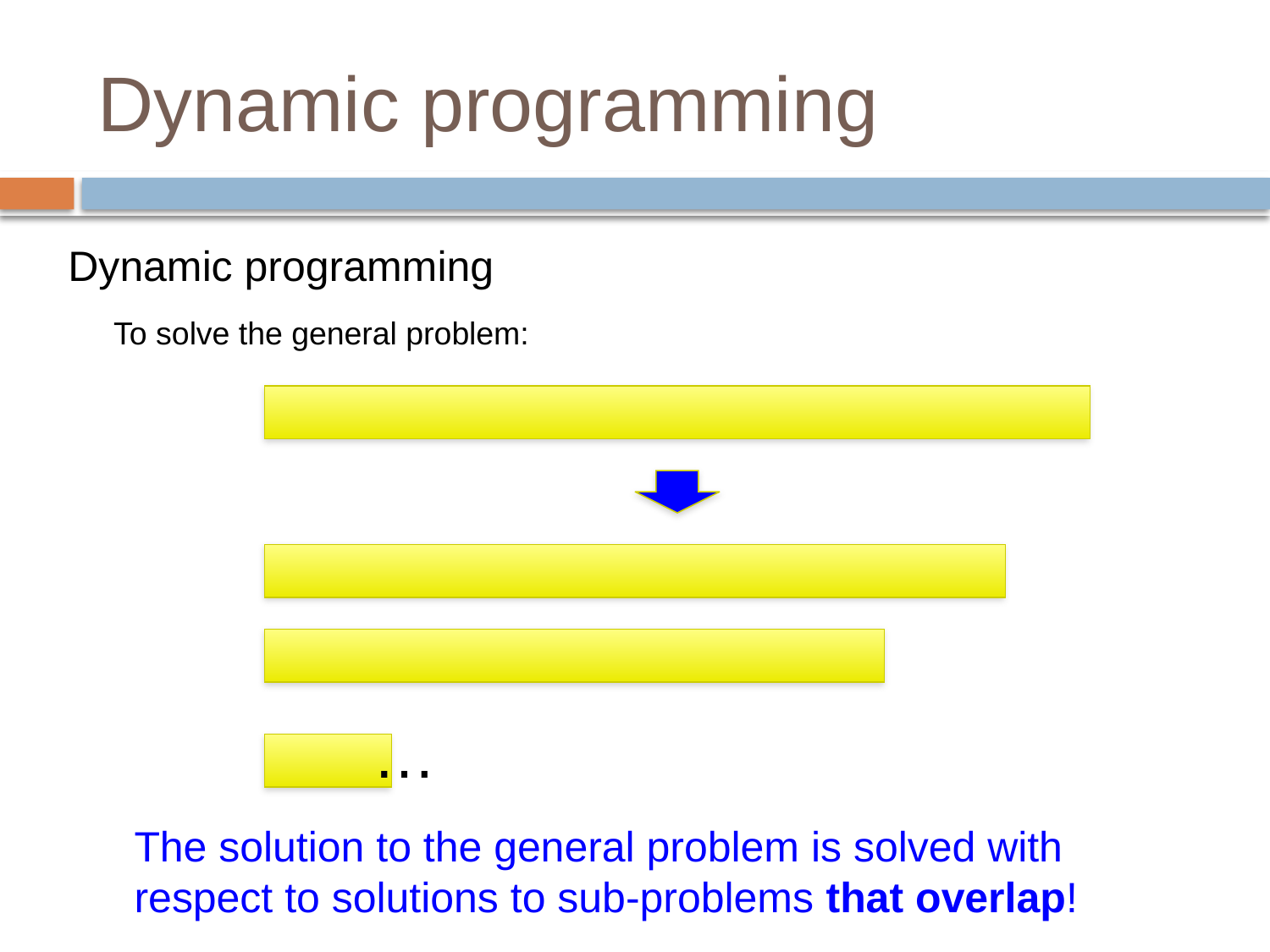

# Dynamic programming
Dynamic programming
To solve the general problem:

…

The solution to the general problem is solved with respect to solutions to sub-problems that overlap!